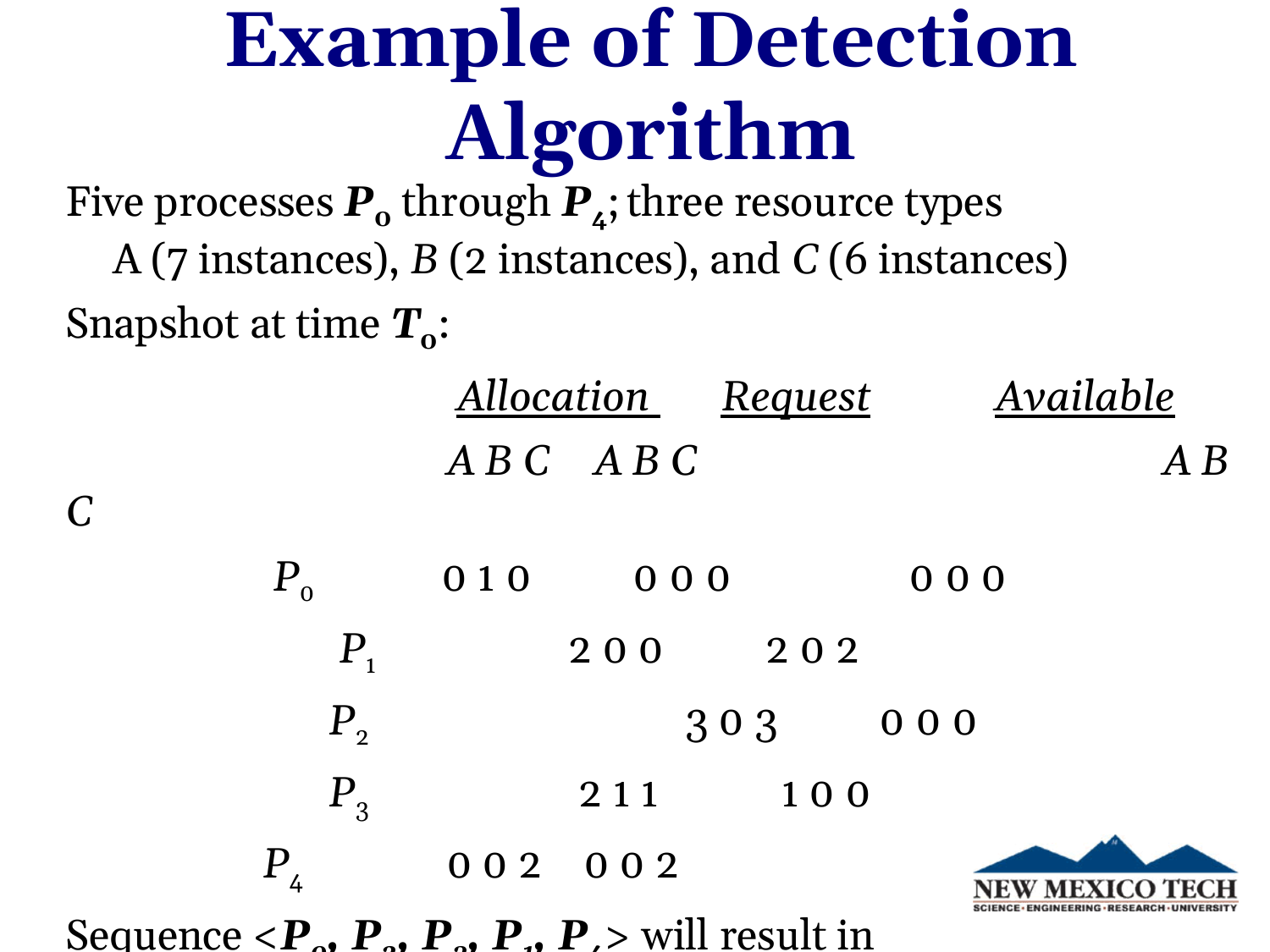

# Example of Detection Algorithm
Five processes P0 through P4; three resource types
A (7 instances), B (2 instances), and C (6 instances)
Snapshot at time T0:
			 Allocation 	  Request	    Available
			A B C 	  A B C 			        A B C
	        P0	            0 1 0          0 0 0 	        0 0 0
                           P1	            2 0 0          2 0 2
                          P2		           3 0 3          0 0 0
                          P3	             2 1 1            1 0 0
	       P4		0 0 2 	 0 0 2
Sequence <P0, P2, P3, P1, P4> will result in
 Finish[i] = true for all i